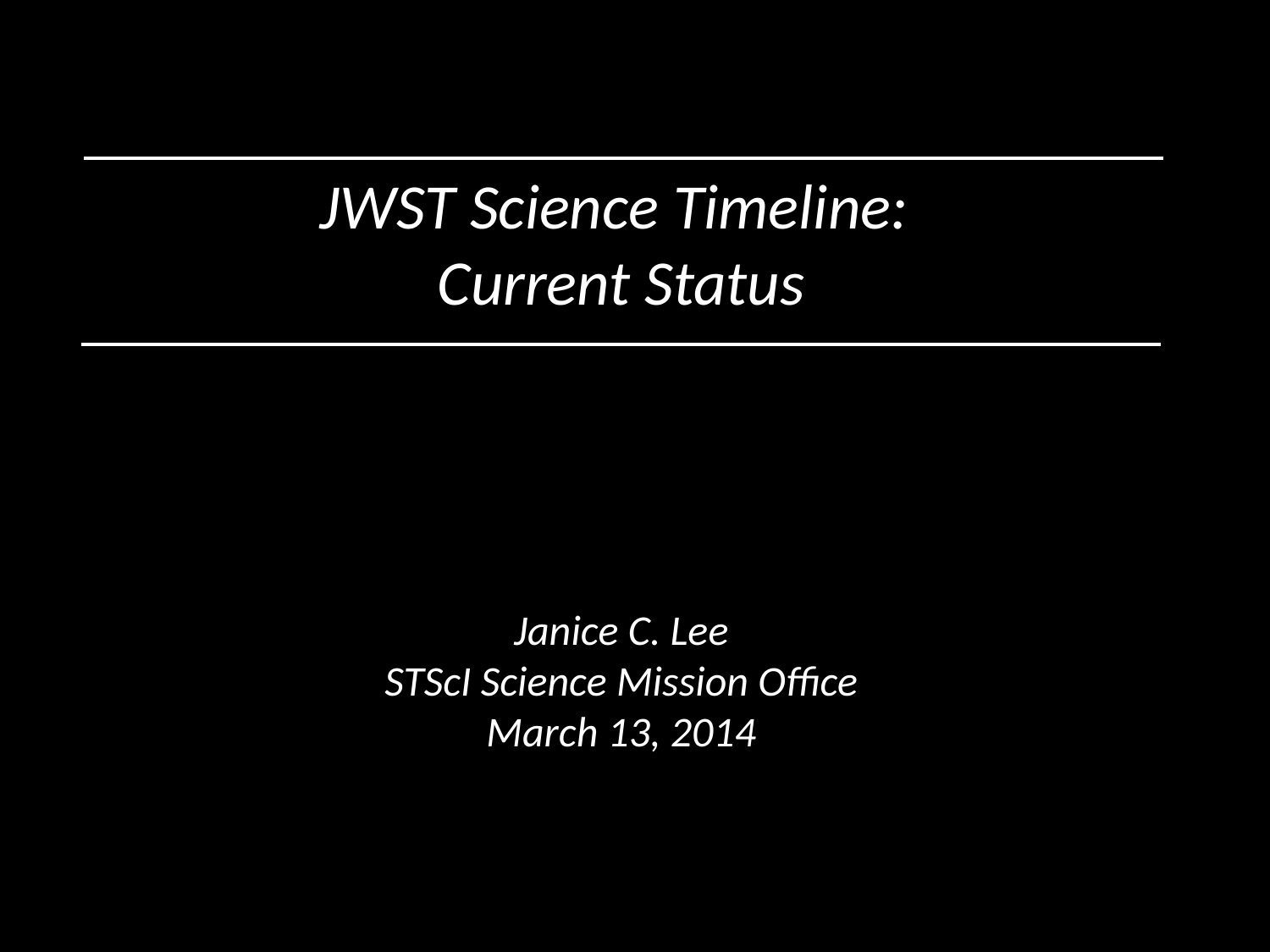

# JWST Science Timeline: Current Status
Janice C. Lee
STScI Science Mission Office
March 13, 2014